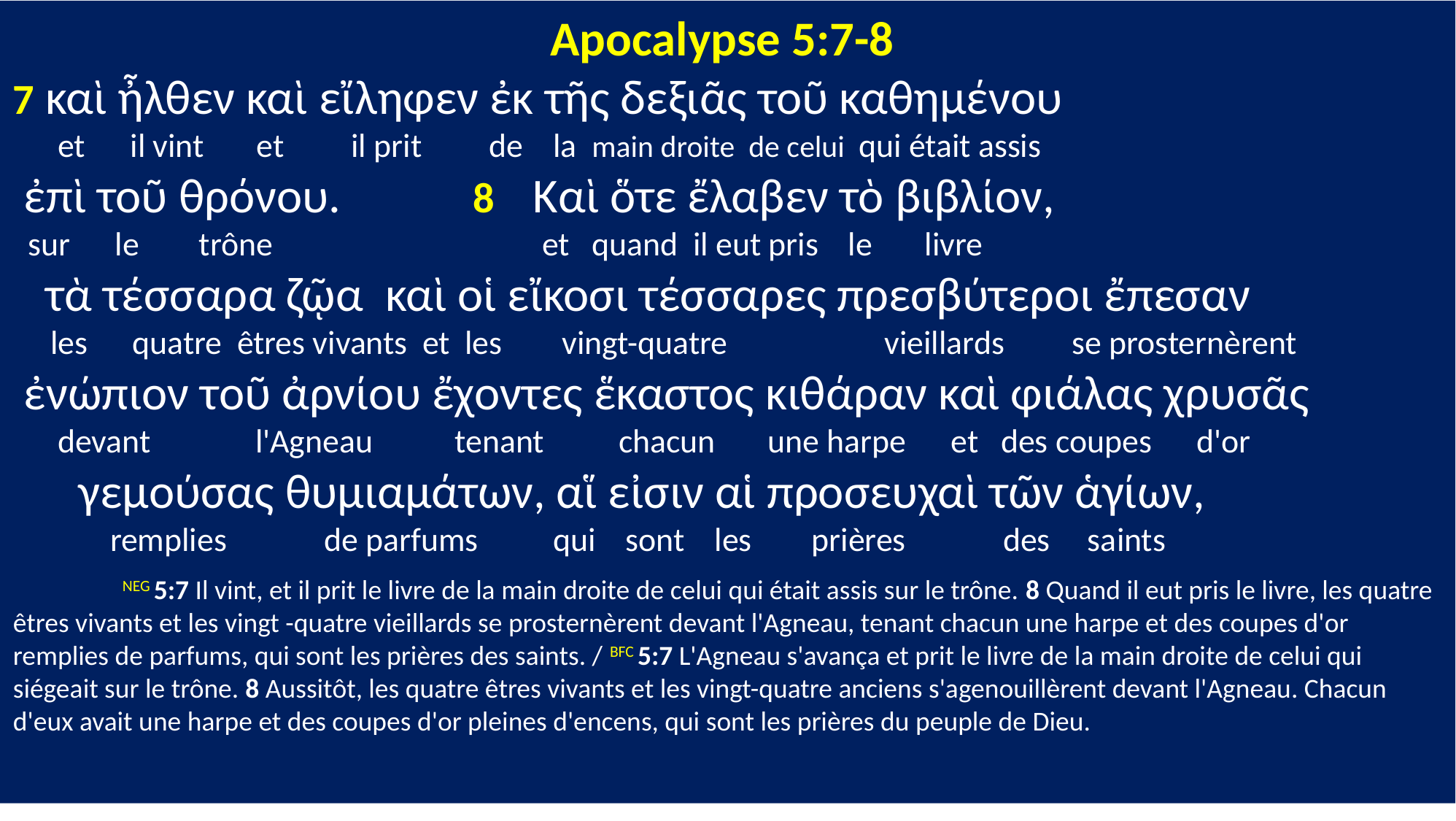

Apocalypse 5:7-8
7 καὶ ἦλθεν καὶ εἴληφεν ἐκ τῆς δεξιᾶς τοῦ καθημένου
      et      il vint       et         il prit         de    la  main droite  de celui  qui était assis
 ἐπὶ τοῦ θρόνου.            8    Καὶ ὅτε ἔλαβεν τὸ βιβλίον,
  sur      le        trône                                    et   quand  il eut pris    le       livre
   τὰ τέσσαρα ζῷα  καὶ οἱ εἴκοσι τέσσαρες πρεσβύτεροι ἔπεσαν
     les      quatre  êtres vivants  et  les        vingt-quatre                     vieillards         se prosternèrent
 ἐνώπιον τοῦ ἀρνίου ἔχοντες ἕκαστος κιθάραν καὶ φιάλας χρυσᾶς
      devant              l'Agneau           tenant          chacun       une harpe      et   des coupes      d'or
      γεμούσας θυμιαμάτων, αἵ εἰσιν αἱ προσευχαὶ τῶν ἁγίων,
             remplies             de parfums          qui    sont    les        prières             des     saints

	NEG 5:7 Il vint, et il prit le livre de la main droite de celui qui était assis sur le trône. 8 Quand il eut pris le livre, les quatre êtres vivants et les vingt -quatre vieillards se prosternèrent devant l'Agneau, tenant chacun une harpe et des coupes d'or remplies de parfums, qui sont les prières des saints. / BFC 5:7 L'Agneau s'avança et prit le livre de la main droite de celui qui siégeait sur le trône. 8 Aussitôt, les quatre êtres vivants et les vingt-quatre anciens s'agenouillèrent devant l'Agneau. Chacun d'eux avait une harpe et des coupes d'or pleines d'encens, qui sont les prières du peuple de Dieu.